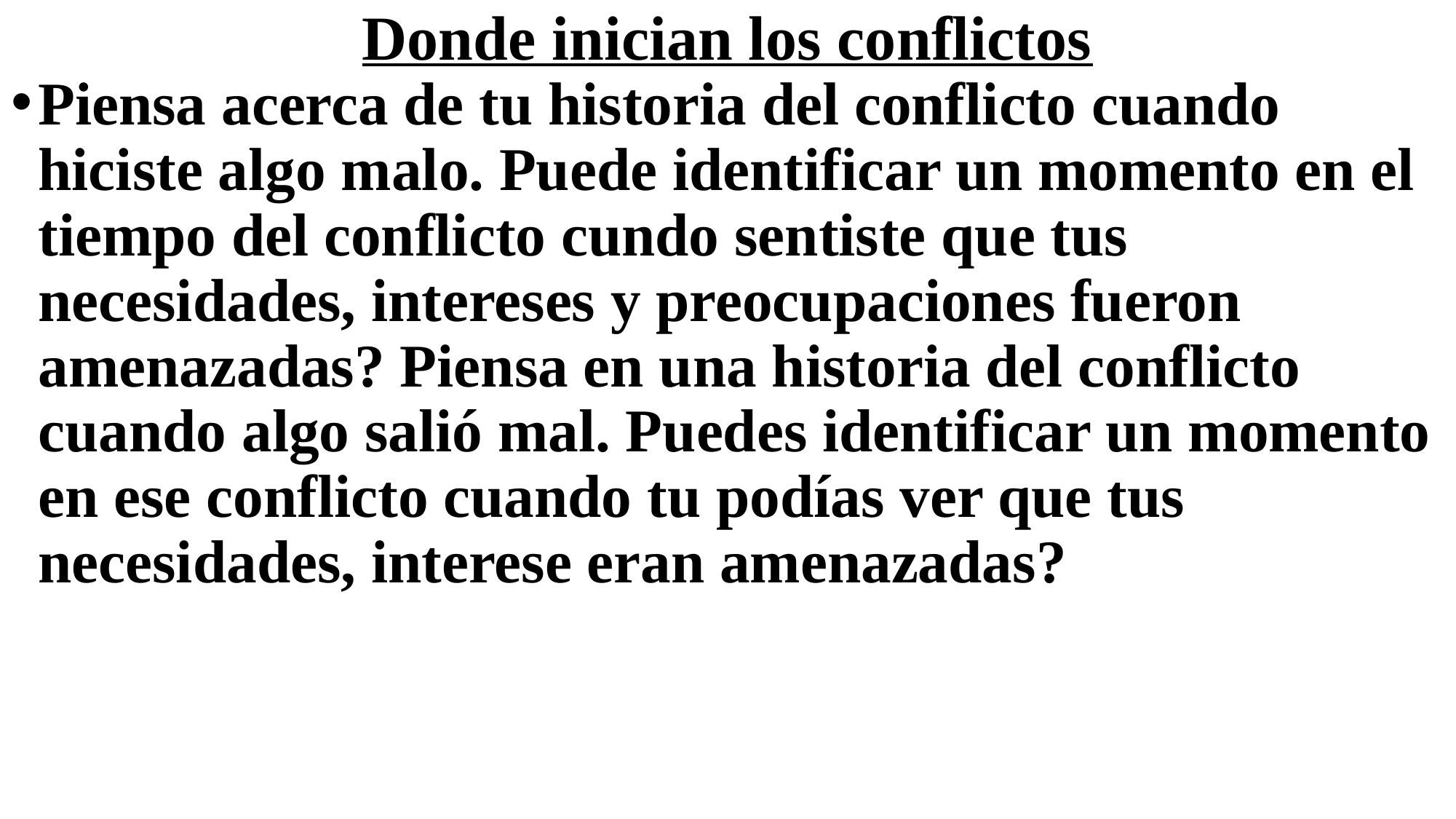

# Donde inician los conflictos
Piensa acerca de tu historia del conflicto cuando hiciste algo malo. Puede identificar un momento en el tiempo del conflicto cundo sentiste que tus necesidades, intereses y preocupaciones fueron amenazadas? Piensa en una historia del conflicto cuando algo salió mal. Puedes identificar un momento en ese conflicto cuando tu podías ver que tus necesidades, interese eran amenazadas?